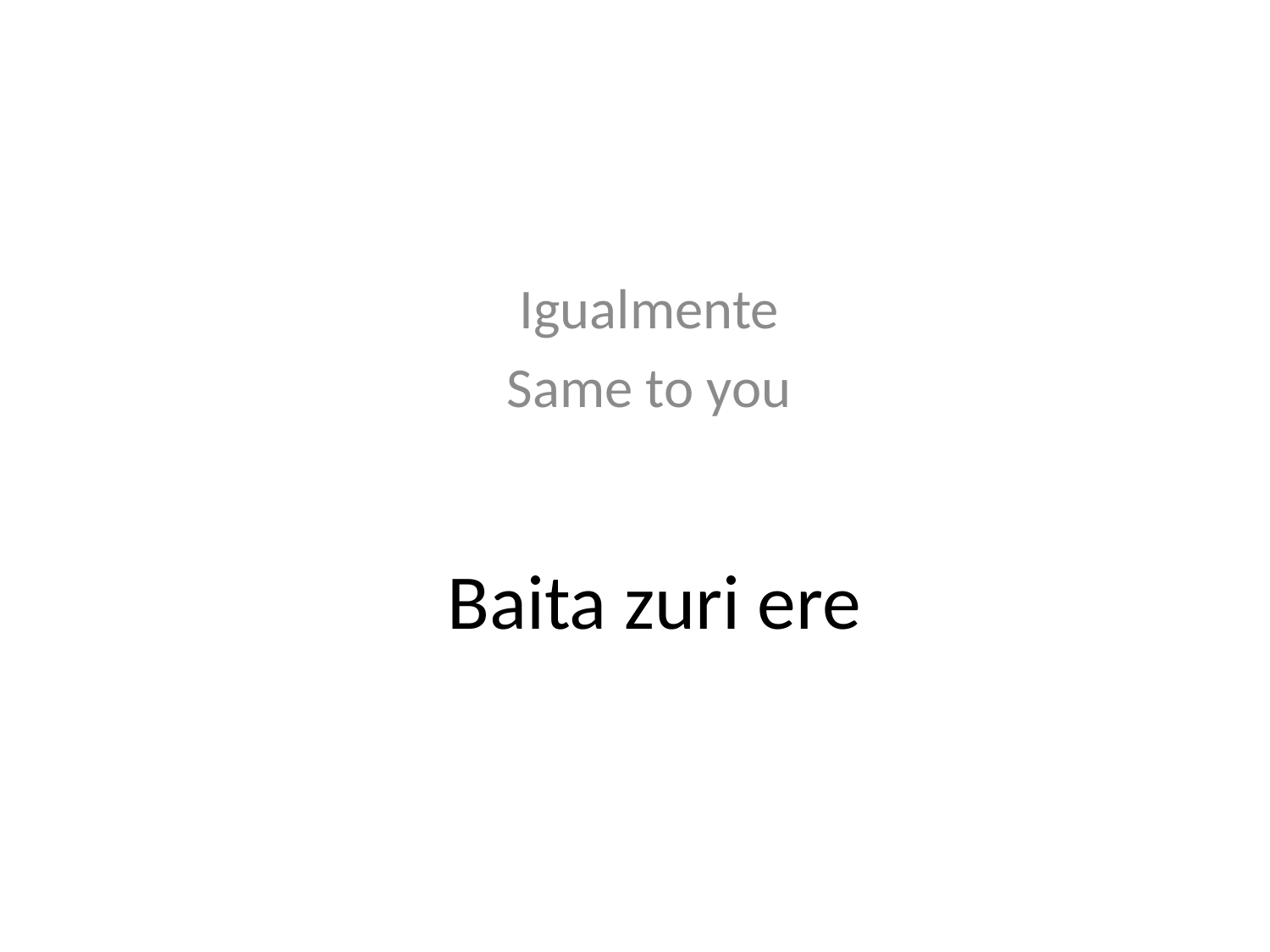

Igualmente
Same to you
# Baita zuri ere